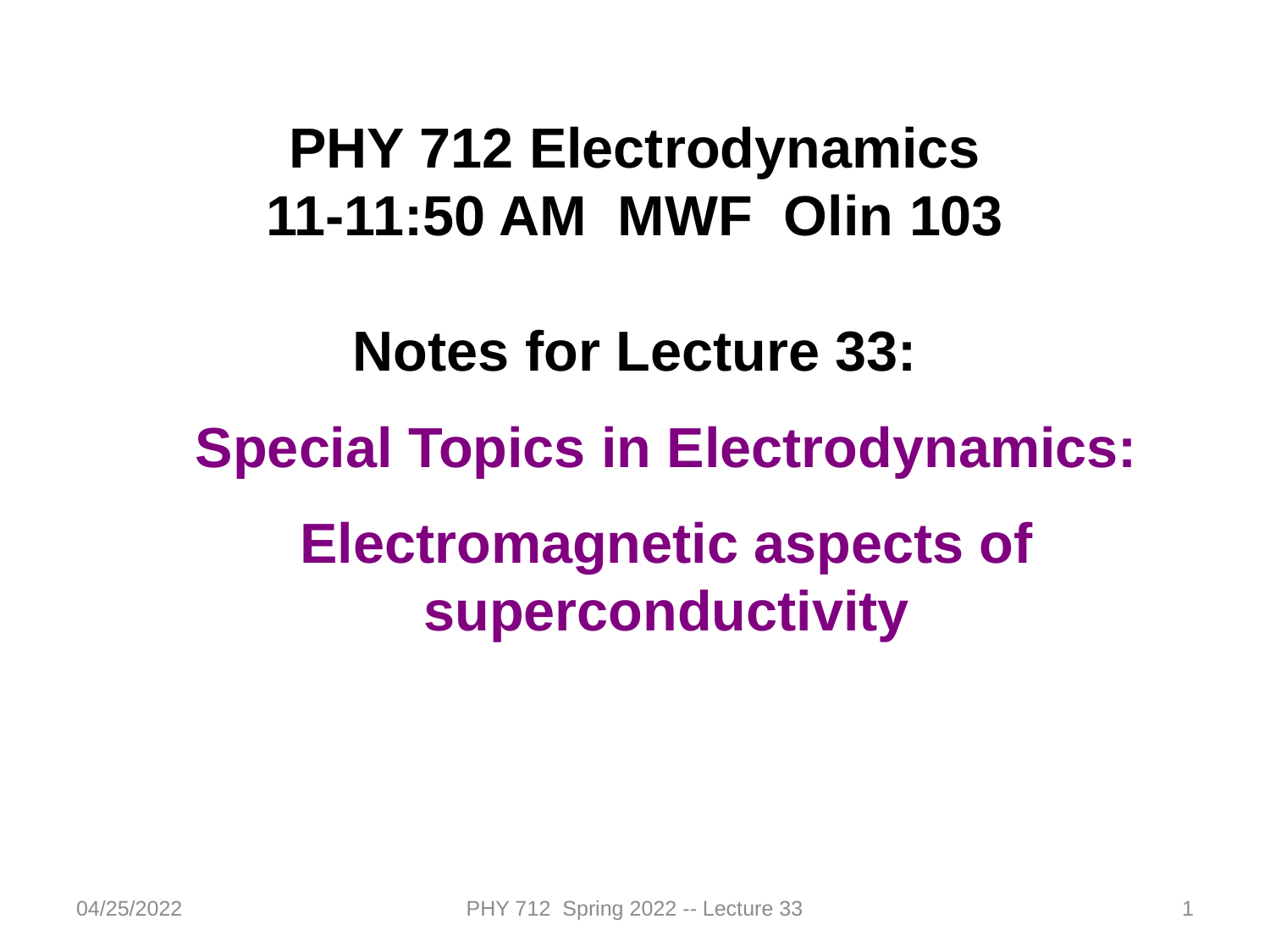

PHY 712 Electrodynamics
11-11:50 AM  MWF  Olin 103

Notes for Lecture 33:
Special Topics in Electrodynamics:
Electromagnetic aspects of superconductivity
04/25/2022
PHY 712  Spring 2022 -- Lecture 33
1